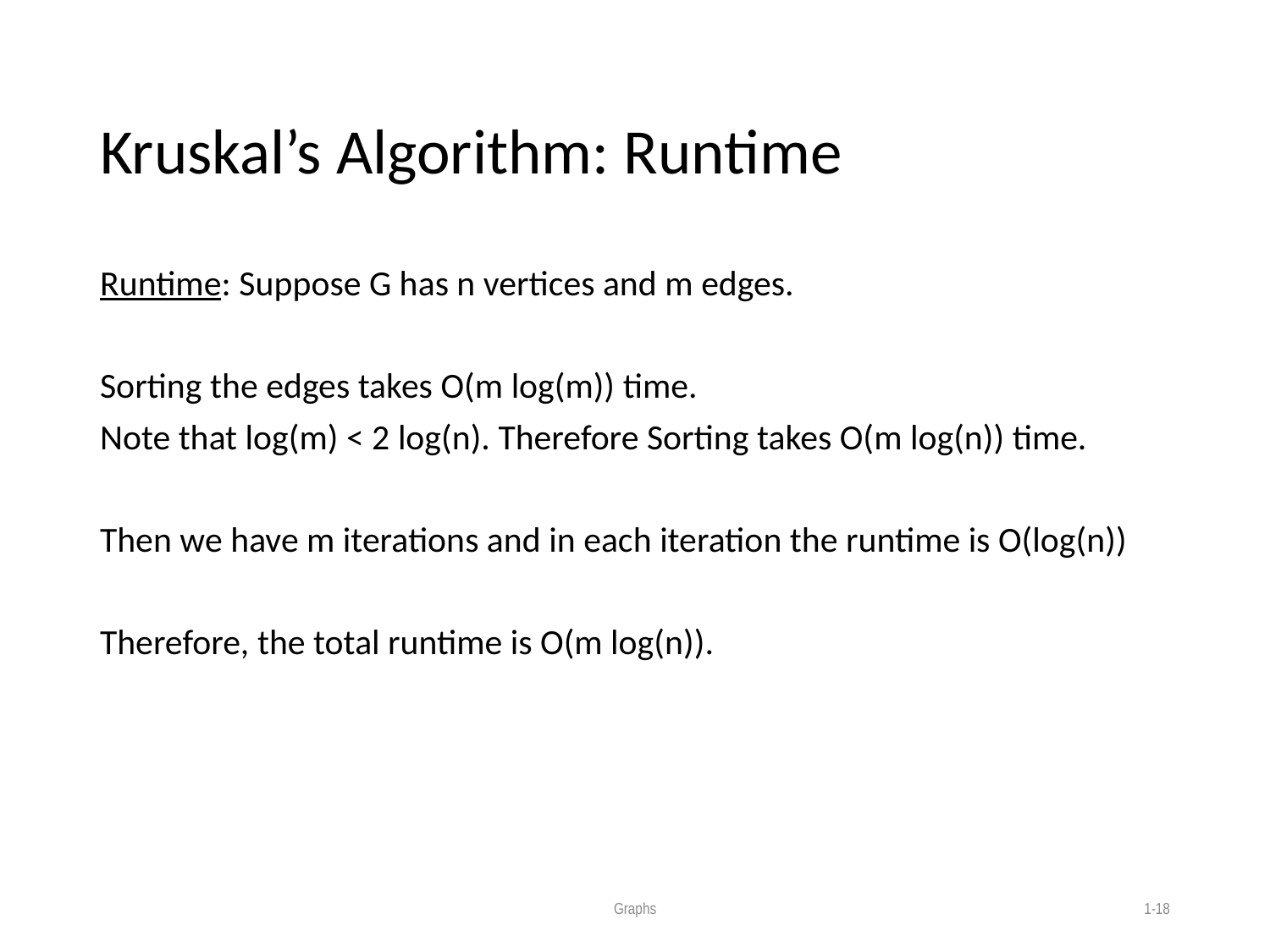

# Kruskal’s Algorithm: Runtime
Runtime: Suppose G has n vertices and m edges.

Sorting the edges takes O(m log(m)) time.
Note that log(m) < 2 log(n). Therefore Sorting takes O(m log(n)) time.

Then we have m iterations and in each iteration the runtime is O(log(n))

Therefore, the total runtime is O(m log(n)).

Graphs
1-18